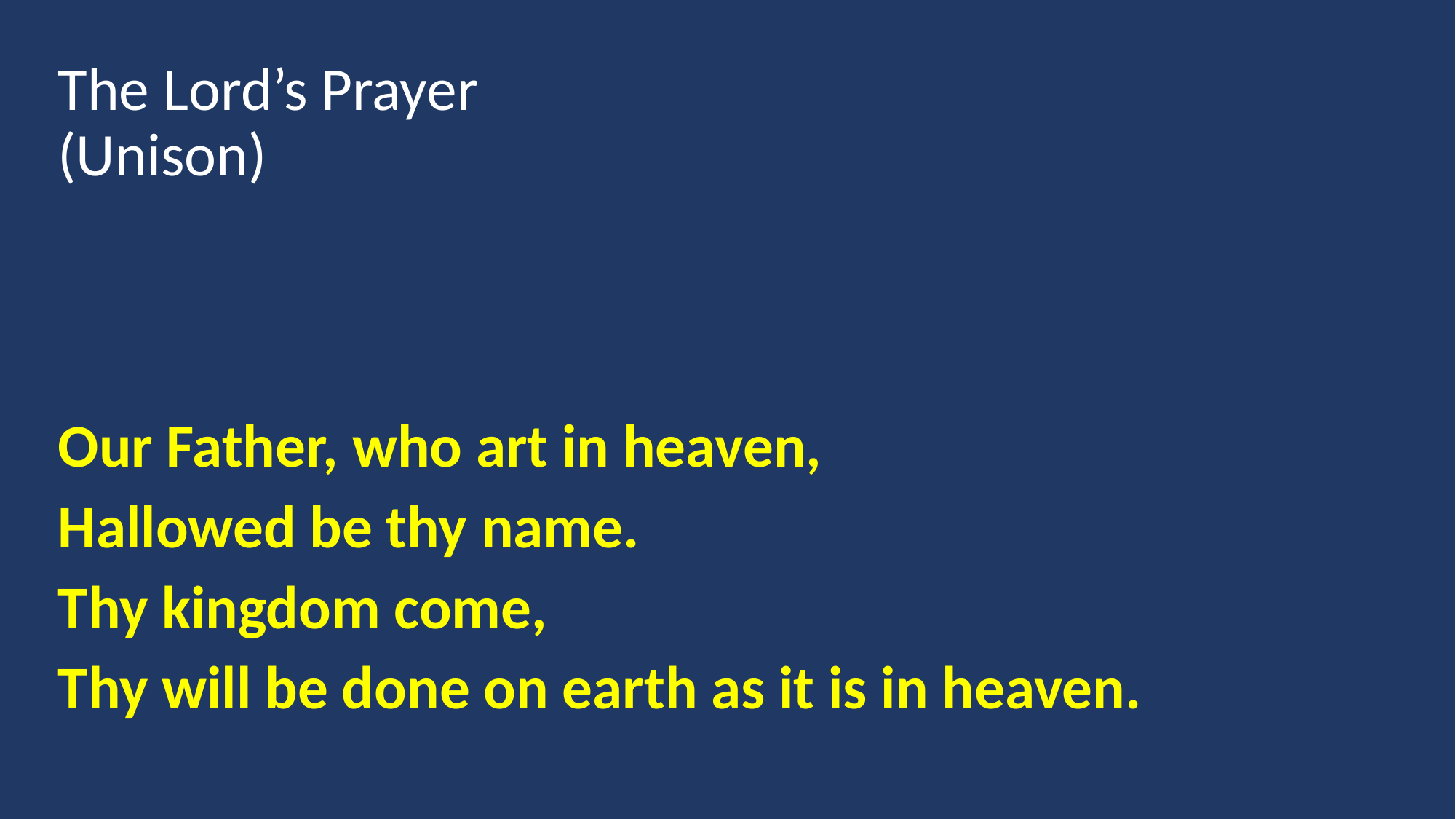

# The Lord’s Prayer (Unison)
Our Father, who art in heaven,
Hallowed be thy name.
Thy kingdom come,
Thy will be done on earth as it is in heaven.